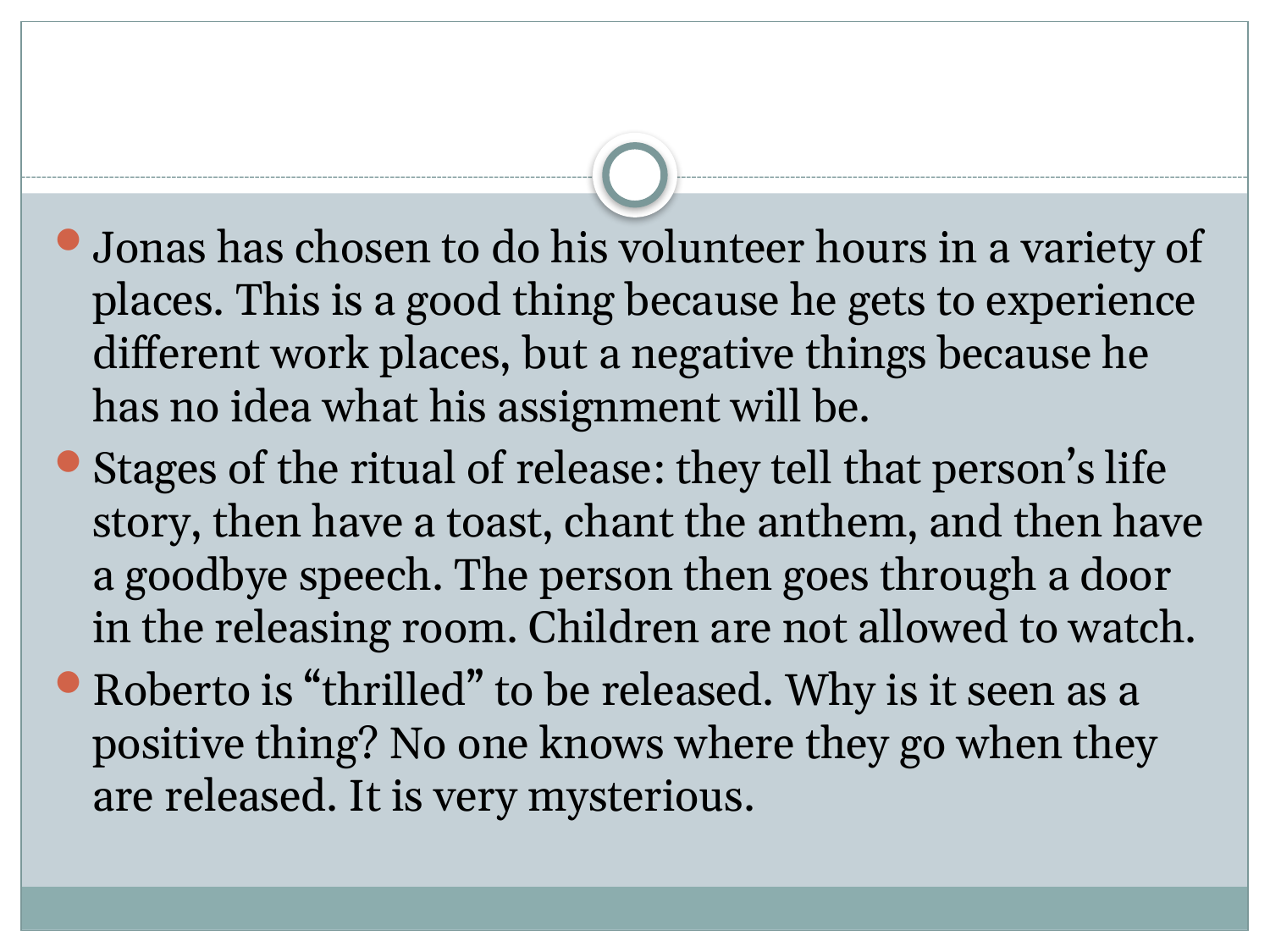

#
Jonas has chosen to do his volunteer hours in a variety of places. This is a good thing because he gets to experience different work places, but a negative things because he has no idea what his assignment will be.
Stages of the ritual of release: they tell that person’s life story, then have a toast, chant the anthem, and then have a goodbye speech. The person then goes through a door in the releasing room. Children are not allowed to watch.
Roberto is “thrilled” to be released. Why is it seen as a positive thing? No one knows where they go when they are released. It is very mysterious.